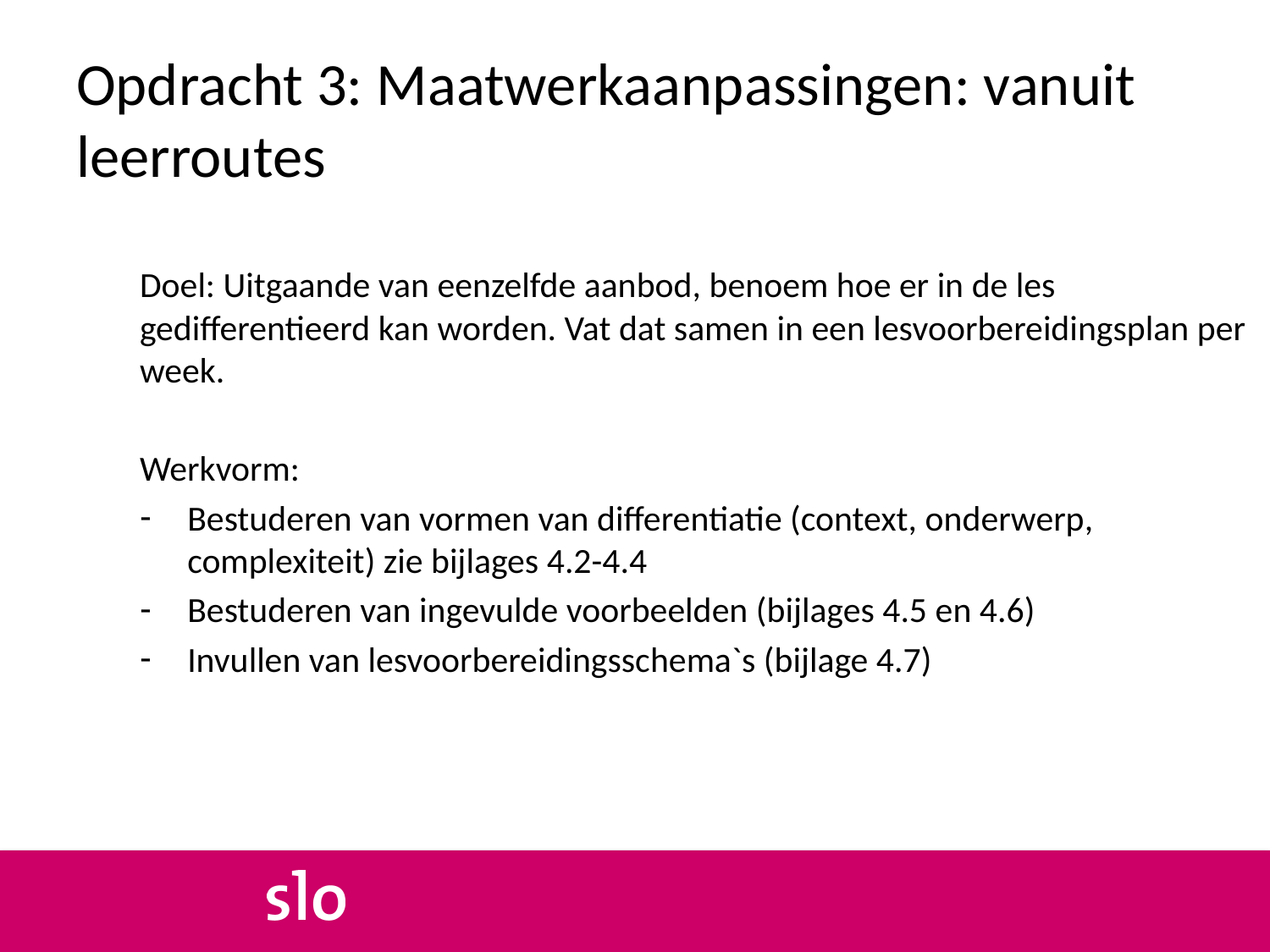

# Opdracht 3: Maatwerkaanpassingen: vanuit leerroutes
Doel: Uitgaande van eenzelfde aanbod, benoem hoe er in de les gedifferentieerd kan worden. Vat dat samen in een lesvoorbereidingsplan per week.

Werkvorm:
Bestuderen van vormen van differentiatie (context, onderwerp, complexiteit) zie bijlages 4.2-4.4
Bestuderen van ingevulde voorbeelden (bijlages 4.5 en 4.6)
Invullen van lesvoorbereidingsschema`s (bijlage 4.7)